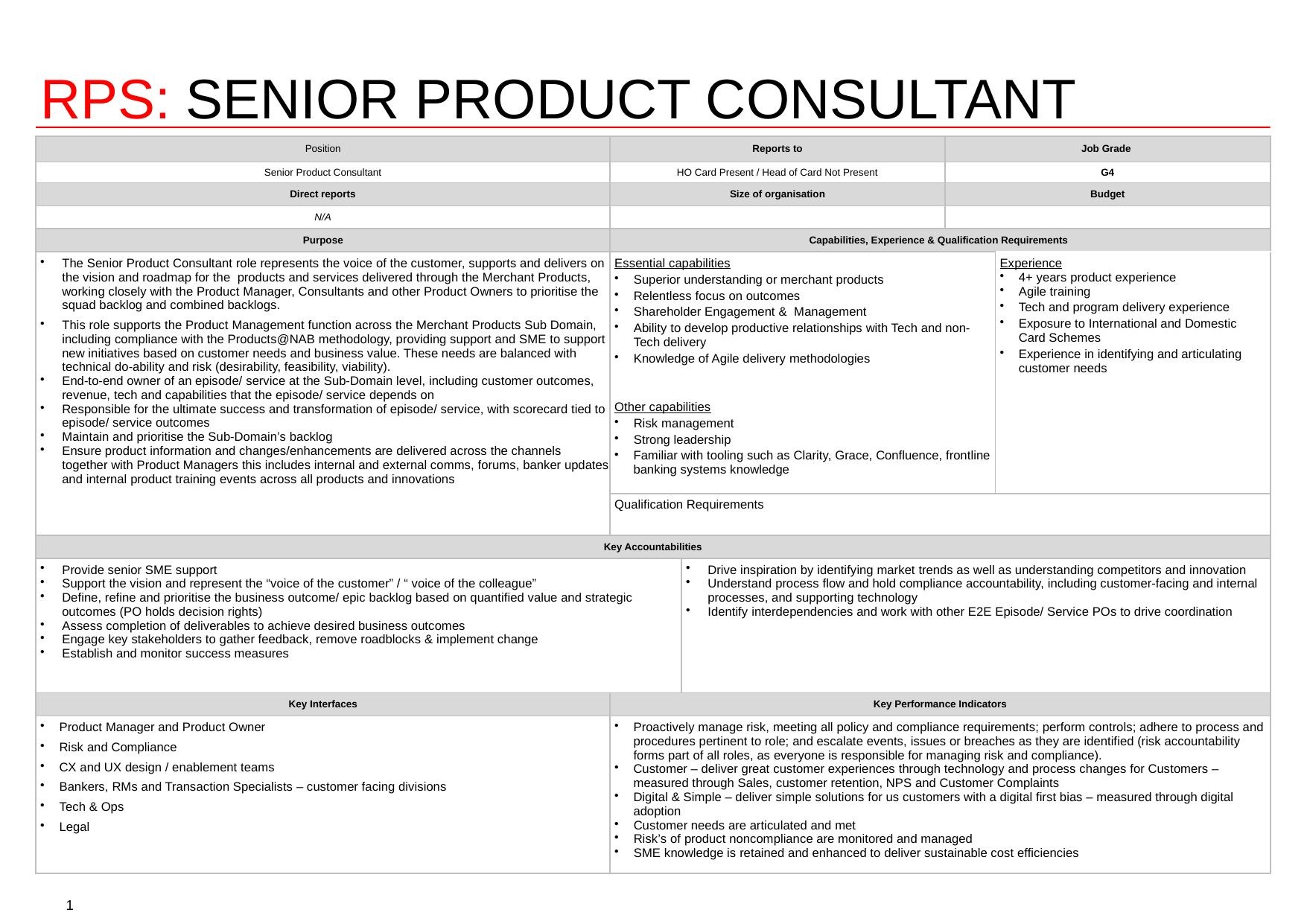

overall_0_132301825390820478 columns_1_132301865183776965 9_1_132301823146380162 43_1_132301834520744357
# Rps: senior product consultant
| Position | Reports to |  | Job Grade |  |
| --- | --- | --- | --- | --- |
| Senior Product Consultant | HO Card Present / Head of Card Not Present |  | G4 |  |
| Direct reports | Size of organisation |  | Budget |  |
| N/A |  |  |  |  |
| Purpose | Capabilities, Experience & Qualification Requirements |  |  |  |
| The Senior Product Consultant role represents the voice of the customer, supports and delivers on the vision and roadmap for the products and services delivered through the Merchant Products, working closely with the Product Manager, Consultants and other Product Owners to prioritise the squad backlog and combined backlogs. This role supports the Product Management function across the Merchant Products Sub Domain, including compliance with the Products@NAB methodology, providing support and SME to support new initiatives based on customer needs and business value. These needs are balanced with technical do-ability and risk (desirability, feasibility, viability). End-to-end owner of an episode/ service at the Sub-Domain level, including customer outcomes, revenue, tech and capabilities that the episode/ service depends on Responsible for the ultimate success and transformation of episode/ service, with scorecard tied to episode/ service outcomes Maintain and prioritise the Sub-Domain’s backlog Ensure product information and changes/enhancements are delivered across the channels together with Product Managers this includes internal and external comms, forums, banker updates and internal product training events across all products and innovations | Essential capabilities Superior understanding or merchant products Relentless focus on outcomes Shareholder Engagement & Management Ability to develop productive relationships with Tech and non-Tech delivery Knowledge of Agile delivery methodologies Other capabilities Risk management Strong leadership Familiar with tooling such as Clarity, Grace, Confluence, frontline banking systems knowledge |  | Experience 2+ years Product Owner experience Agile training Project Management experience   Tech and program delivery experience Exposure to International and Domestic Card Schemes Experience in identifying and articulating customer needs | Experience 4+ years product experience Agile training Tech and program delivery experience Exposure to International and Domestic Card Schemes Experience in identifying and articulating customer needs |
|  | Qualification Requirements |  |  |  |
| Key Accountabilities | Key Accountabilities |  |  |  |
| Provide senior SME support Support the vision and represent the “voice of the customer” / “ voice of the colleague” Define, refine and prioritise the business outcome/ epic backlog based on quantified value and strategic outcomes (PO holds decision rights) Assess completion of deliverables to achieve desired business outcomes Engage key stakeholders to gather feedback, remove roadblocks & implement change Establish and monitor success measures |  | Drive inspiration by identifying market trends as well as understanding competitors and innovation Understand process flow and hold compliance accountability, including customer-facing and internal processes, and supporting technology Identify interdependencies and work with other E2E Episode/ Service POs to drive coordination | Empower POs to achieve outcomes Drive inspiration by identifying market trends as well as understanding competitors and innovation Understand process flow and hold compliance accountability, including customer-facing and internal processes, and supporting technology Identify interdependencies across domain structure, and work with other E2E Episode/ Service POs to drive coordination Establish and monitor success measures |  |
| Key Interfaces | Key Performance Indicators |  |  |  |
| Product Manager and Product Owner Risk and Compliance CX and UX design / enablement teams Bankers, RMs and Transaction Specialists – customer facing divisions Tech & Ops Legal | Proactively manage risk, meeting all policy and compliance requirements; perform controls; adhere to process and procedures pertinent to role; and escalate events, issues or breaches as they are identified (risk accountability forms part of all roles, as everyone is responsible for managing risk and compliance).  Customer – deliver great customer experiences through technology and process changes for Customers – measured through Sales, customer retention, NPS and Customer Complaints Digital & Simple – deliver simple solutions for us customers with a digital first bias – measured through digital adoption Customer needs are articulated and met Risk’s of product noncompliance are monitored and managed SME knowledge is retained and enhanced to deliver sustainable cost efficiencies |  |  |  |